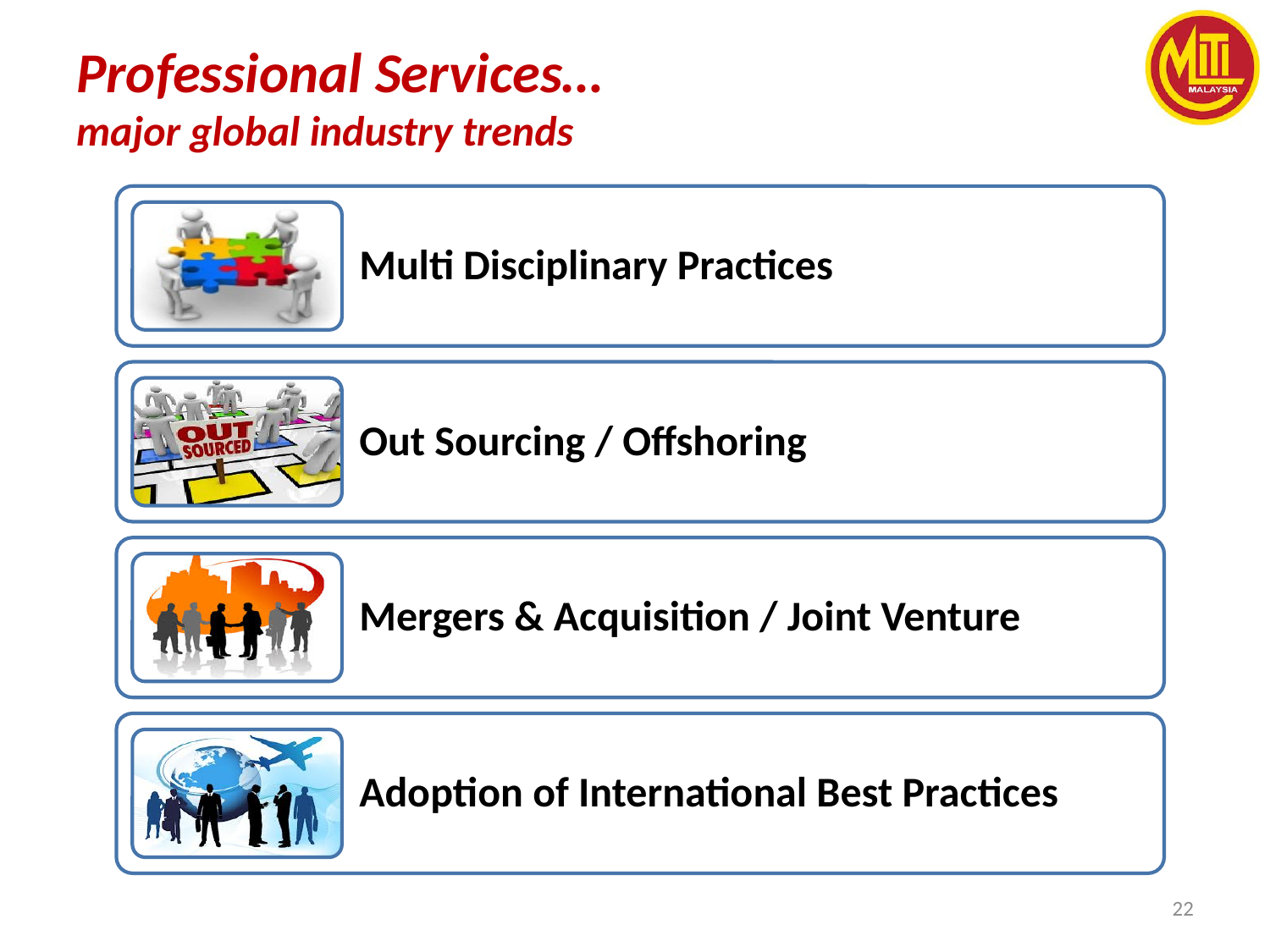

# Professional Services… major global industry trends
Multi Disciplinary Practices
Out Sourcing / Offshoring
Mergers & Acquisition / Joint Venture
Adoption of International Best Practices
22